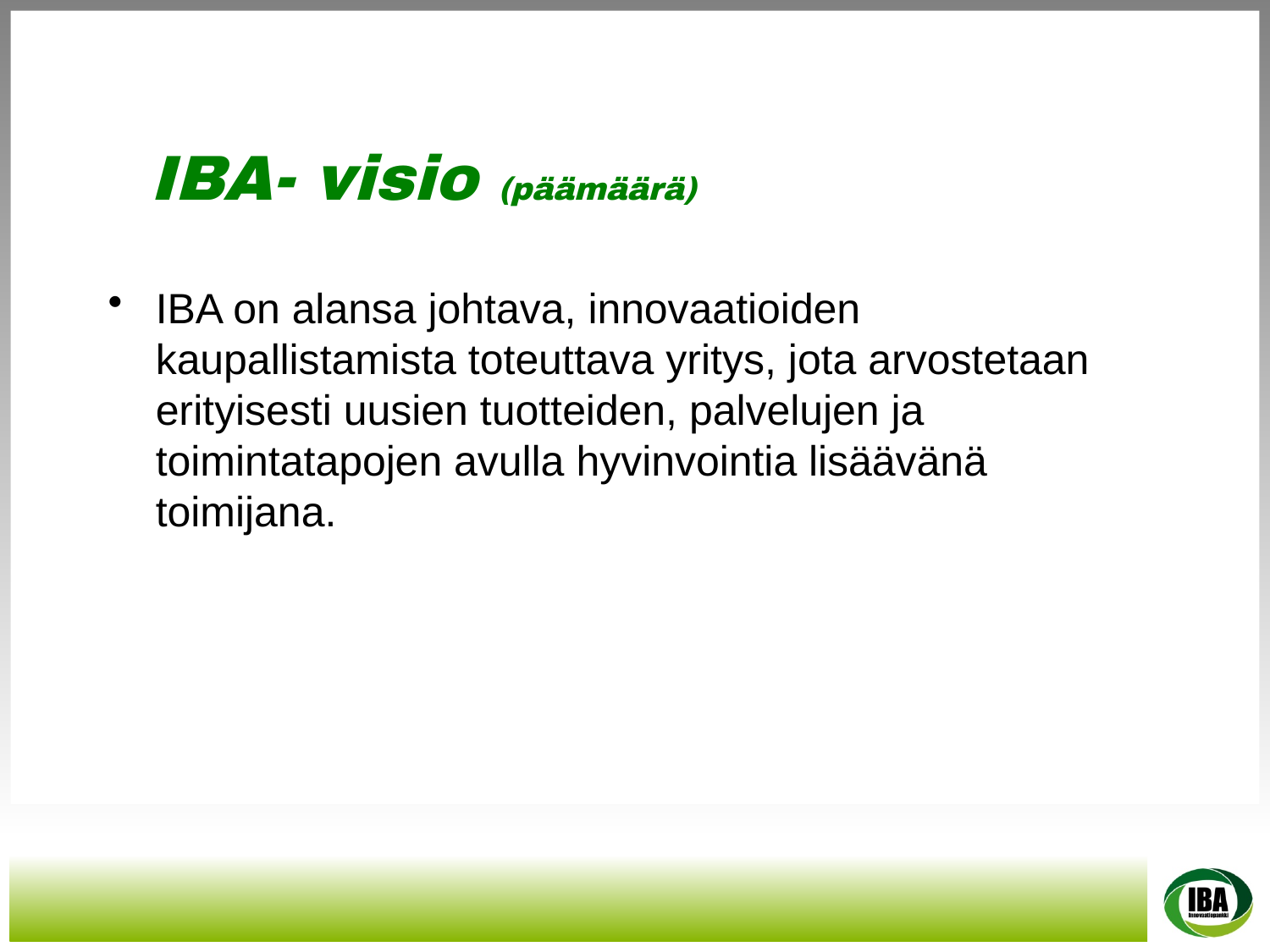

# IBA- visio (päämäärä)
IBA on alansa johtava, innovaatioiden kaupallistamista toteuttava yritys, jota arvostetaan erityisesti uusien tuotteiden, palvelujen ja toimintatapojen avulla hyvinvointia lisäävänä toimijana.